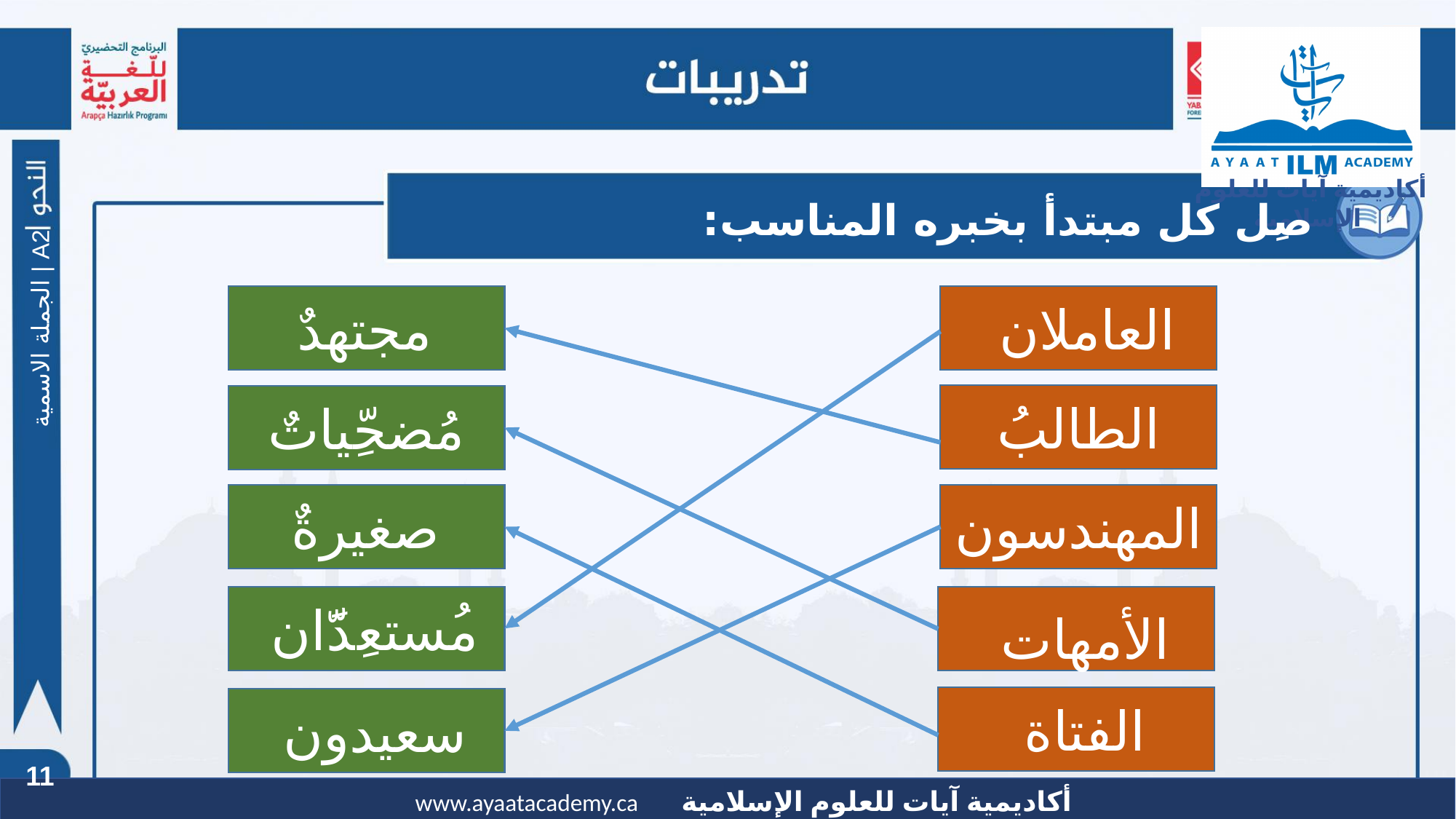

صِل كل مبتدأ بخبره المناسب:
مجتهدٌ
العاملان
الجملة الاسمية | A2
الطالبُ
مُضحِّياتٌ
صغيرةٌ
المهندسون
مُستعِدَّان
الأمهات
الفتاة
سعيدون
11